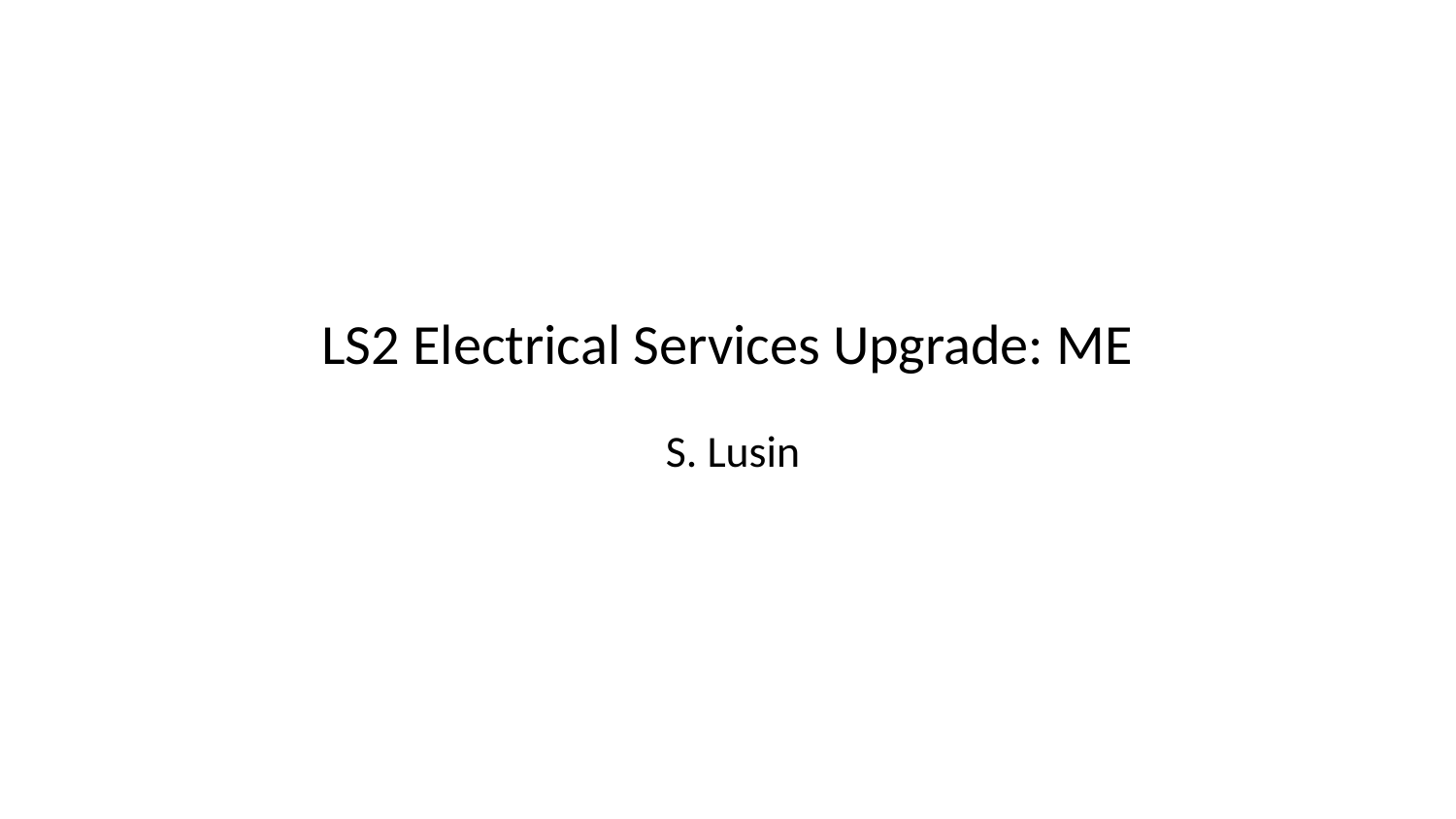

# LS2 Electrical Services Upgrade: ME
S. Lusin